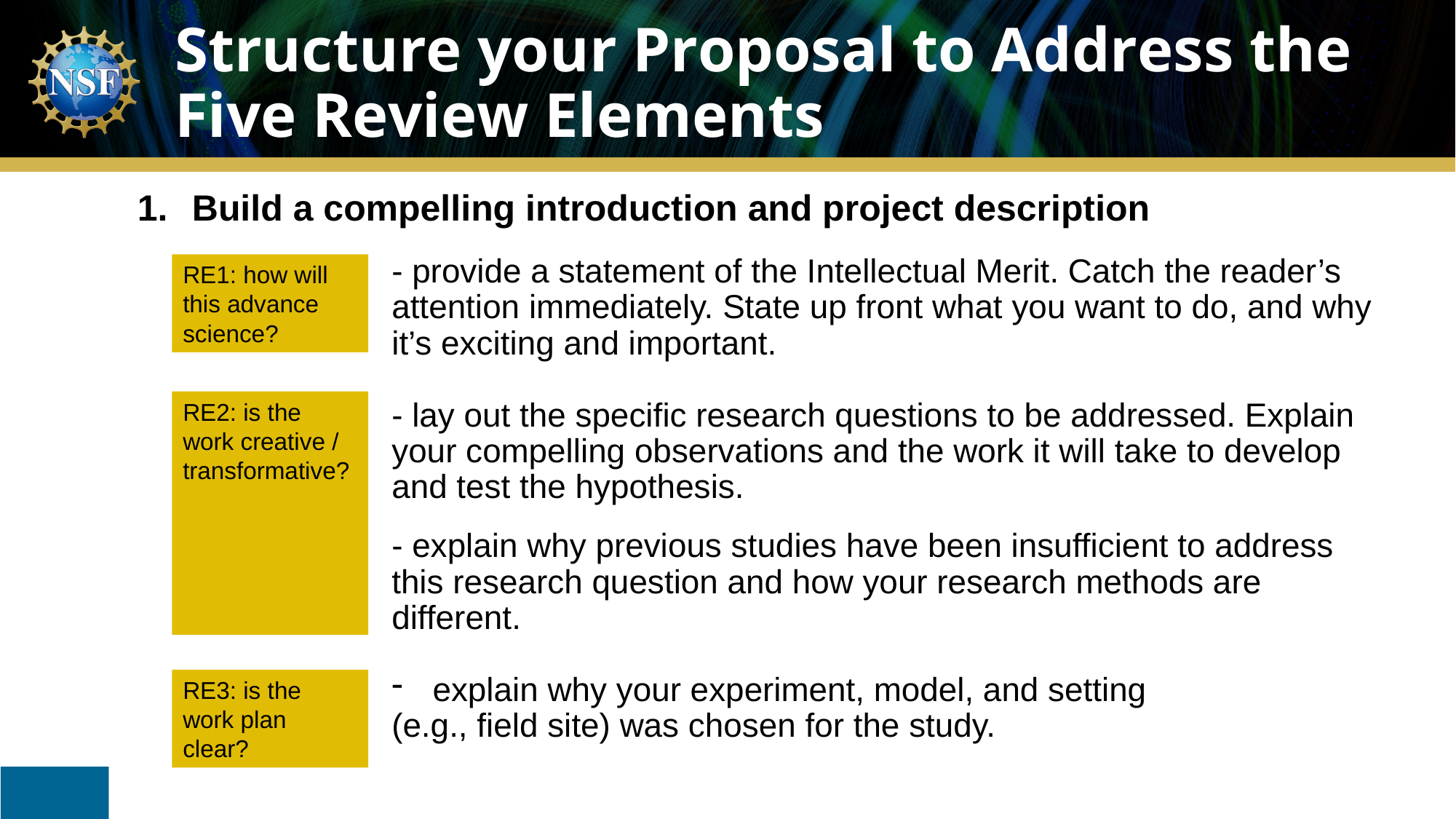

Structure your Proposal to Address the
Five Review Elements
Build a compelling introduction and project description
- provide a statement of the Intellectual Merit. Catch the reader’s attention immediately. State up front what you want to do, and why it’s exciting and important.

- lay out the specific research questions to be addressed. Explain your compelling observations and the work it will take to develop and test the hypothesis.

- explain why previous studies have been insufficient to address this research question and how your research methods are different.

explain why your experiment, model, and setting
(e.g., field site) was chosen for the study.
RE1: how will this advance science?
RE2: is the work creative /
transformative?

RE3: is the work plan clear?